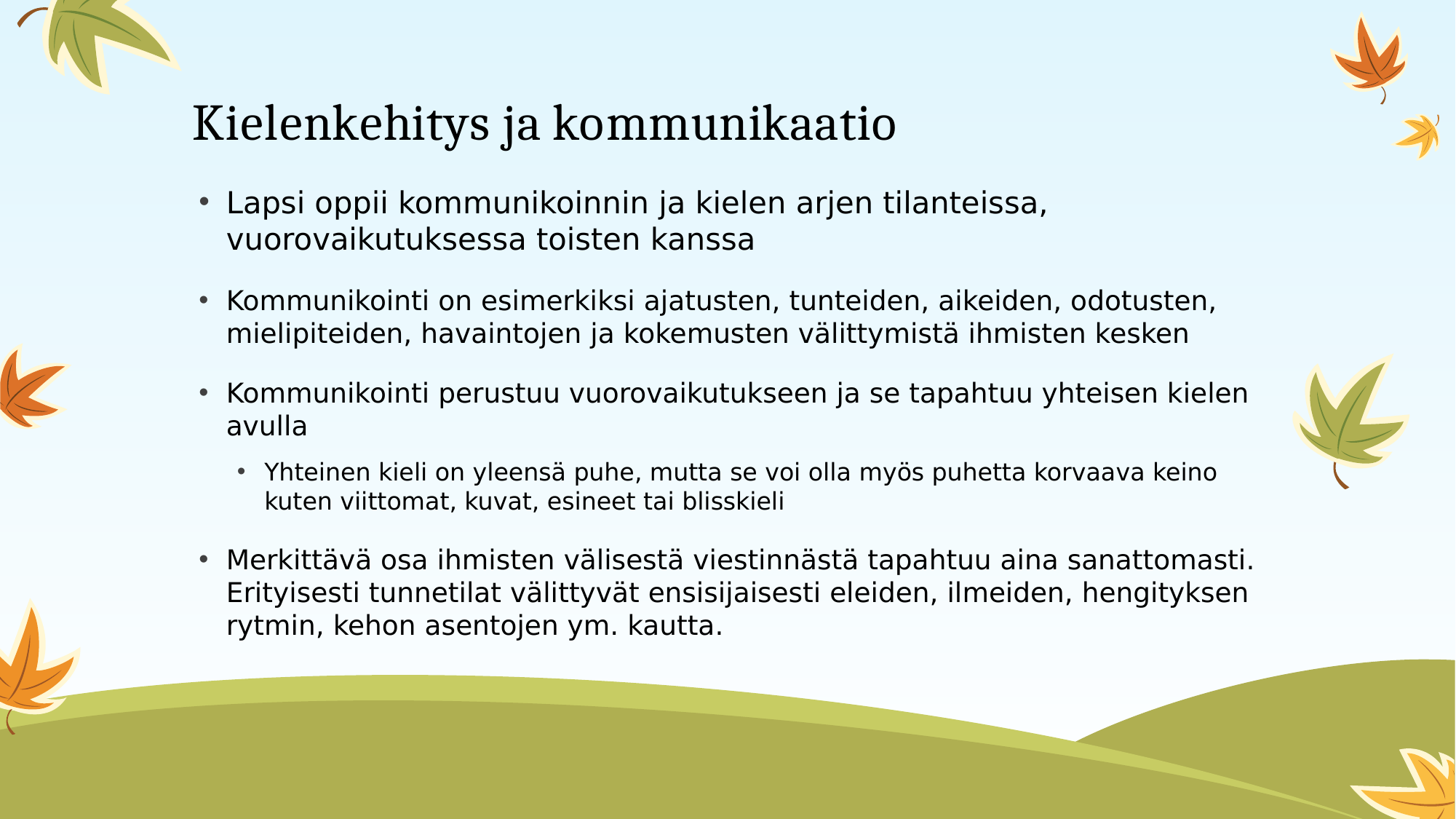

# Kielenkehitys ja kommunikaatio
Lapsi oppii kommunikoinnin ja kielen arjen tilanteissa, vuorovaikutuksessa toisten kanssa
Kommunikointi on esimerkiksi ajatusten, tunteiden, aikeiden, odotusten, mielipiteiden, havaintojen ja kokemusten välittymistä ihmisten kesken
Kommunikointi perustuu vuorovaikutukseen ja se tapahtuu yhteisen kielen avulla
Yhteinen kieli on yleensä puhe, mutta se voi olla myös puhetta korvaava keino kuten viittomat, kuvat, esineet tai blisskieli
Merkittävä osa ihmisten välisestä viestinnästä tapahtuu aina sanattomasti. Erityisesti tunnetilat välittyvät ensisijaisesti eleiden, ilmeiden, hengityksen rytmin, kehon asentojen ym. kautta.